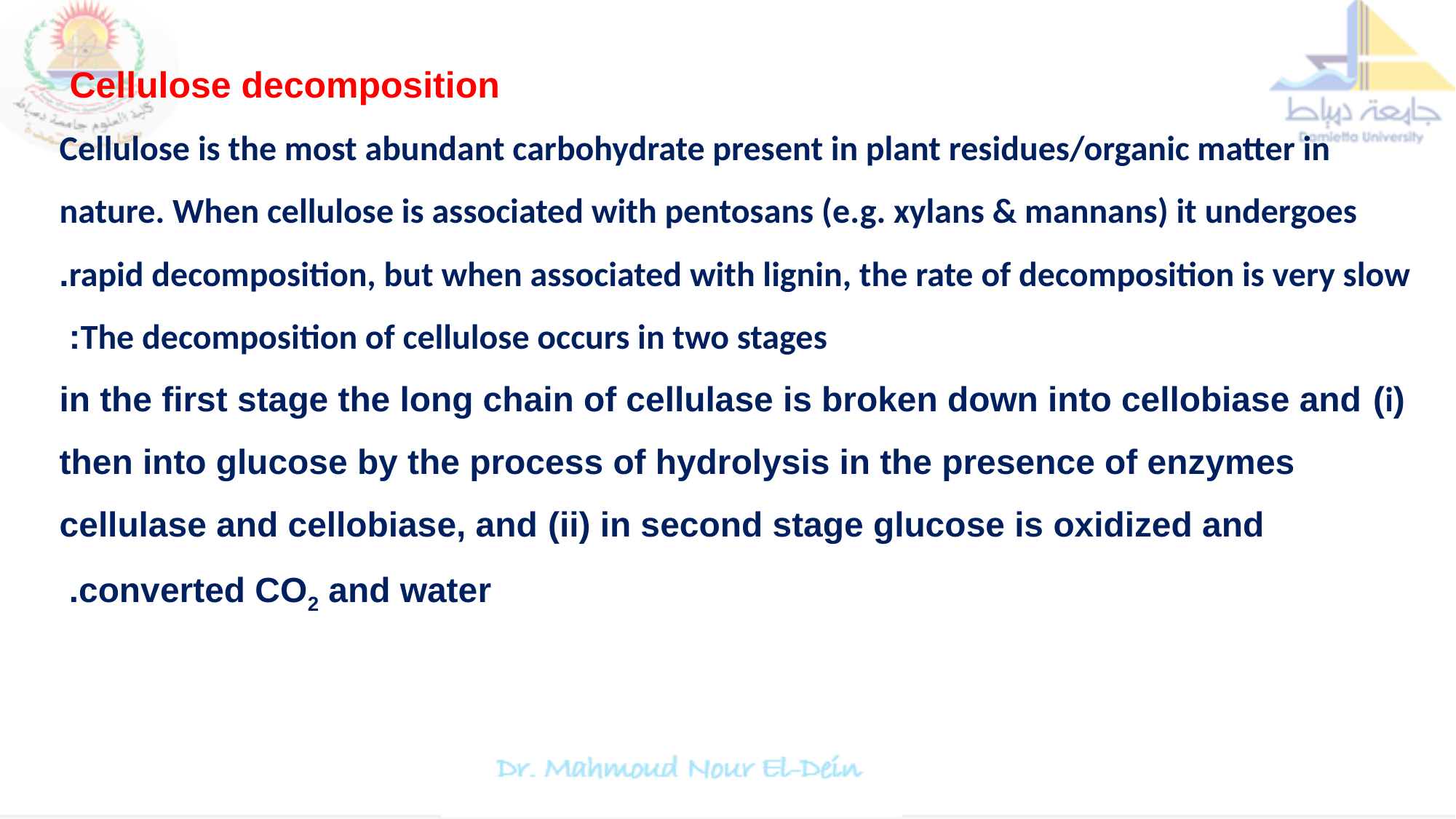

Cellulose decomposition
Cellulose is the most abundant carbohydrate present in plant residues/organic matter in nature. When cellulose is associated with pentosans (e.g. xylans & mannans) it undergoes rapid decomposition, but when associated with lignin, the rate of decomposition is very slow.
The decomposition of cellulose occurs in two stages:
(i) in the first stage the long chain of cellulase is broken down into cellobiase and then into glucose by the process of hydrolysis in the presence of enzymes cellulase and cellobiase, and (ii) in second stage glucose is oxidized and converted CO2 and water.